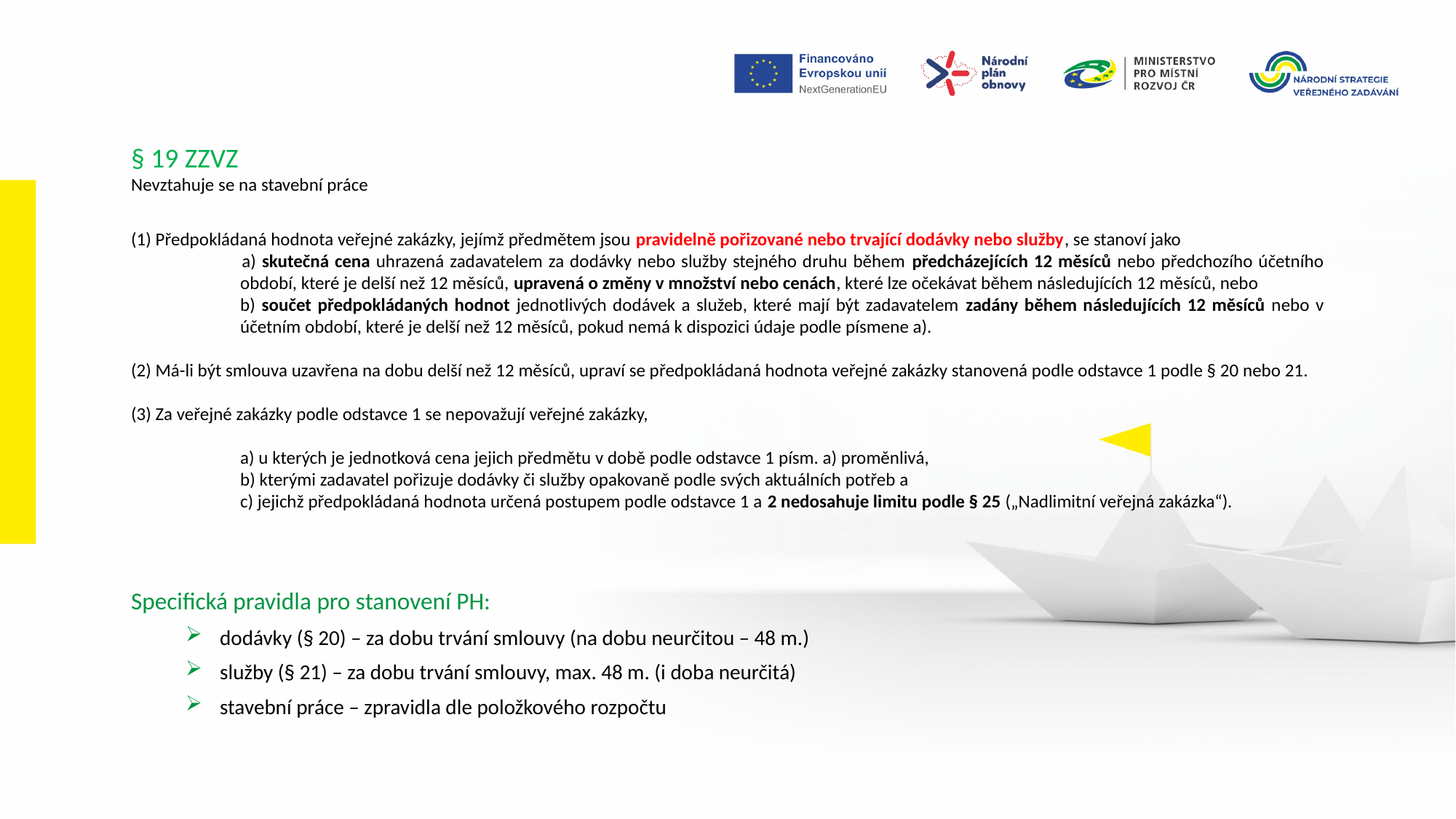

§ 19 ZZVZ
Nevztahuje se na stavební práce

(1) Předpokládaná hodnota veřejné zakázky, jejímž předmětem jsou pravidelně pořizované nebo trvající dodávky nebo služby, se stanoví jako
 	a) skutečná cena uhrazená zadavatelem za dodávky nebo služby stejného druhu během předcházejících 12 měsíců nebo předchozího účetního 	období, které je delší než 12 měsíců, upravená o změny v množství nebo cenách, které lze očekávat během následujících 12 měsíců, nebo
	b) součet předpokládaných hodnot jednotlivých dodávek a služeb, které mají být zadavatelem zadány během následujících 12 měsíců nebo v 	účetním období, které je delší než 12 měsíců, pokud nemá k dispozici údaje podle písmene a).

(2) Má-li být smlouva uzavřena na dobu delší než 12 měsíců, upraví se předpokládaná hodnota veřejné zakázky stanovená podle odstavce 1 podle § 20 nebo 21.

(3) Za veřejné zakázky podle odstavce 1 se nepovažují veřejné zakázky,

	a) u kterých je jednotková cena jejich předmětu v době podle odstavce 1 písm. a) proměnlivá,
	b) kterými zadavatel pořizuje dodávky či služby opakovaně podle svých aktuálních potřeb a
 	c) jejichž předpokládaná hodnota určená postupem podle odstavce 1 a 2 nedosahuje limitu podle § 25 („Nadlimitní veřejná zakázka“).

Specifická pravidla pro stanovení PH:
dodávky (§ 20) – za dobu trvání smlouvy (na dobu neurčitou – 48 m.)
služby (§ 21) – za dobu trvání smlouvy, max. 48 m. (i doba neurčitá)
stavební práce – zpravidla dle položkového rozpočtu